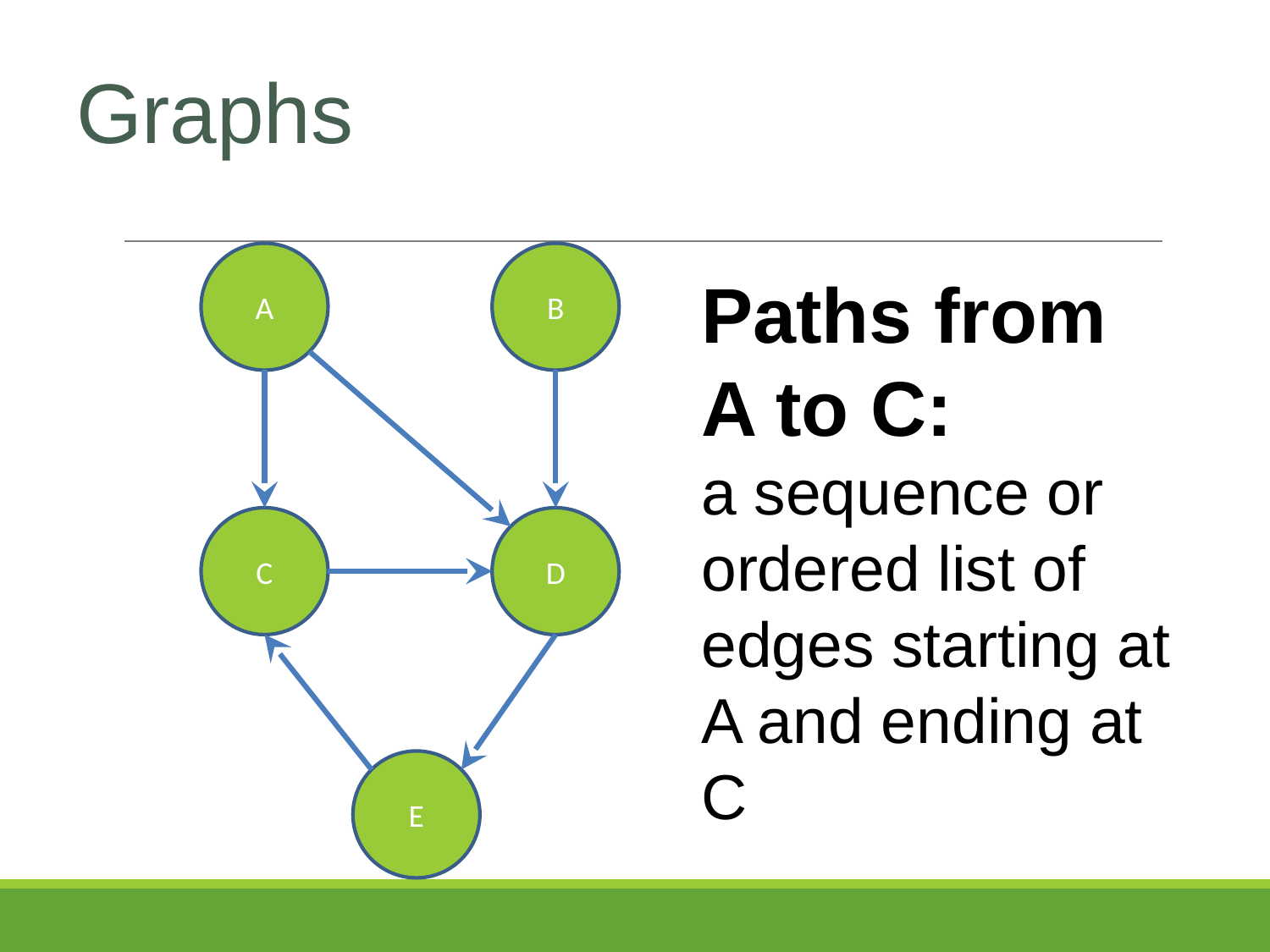

# Graphs
B
A
Paths from
A to C:
a sequence or ordered list of edges starting at A and ending at C
C
D
E